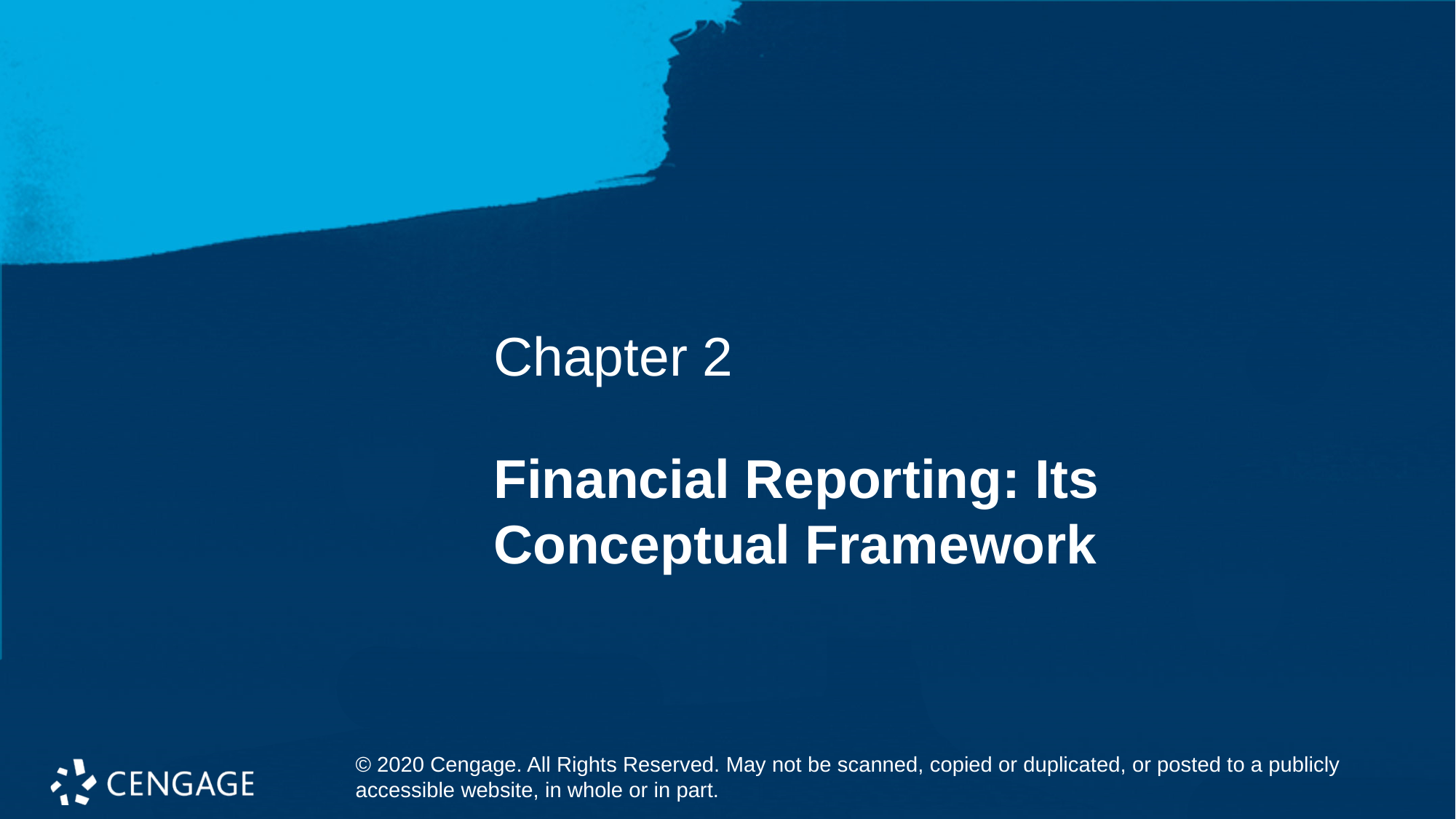

Chapter 2
# Financial Reporting: Its Conceptual Framework